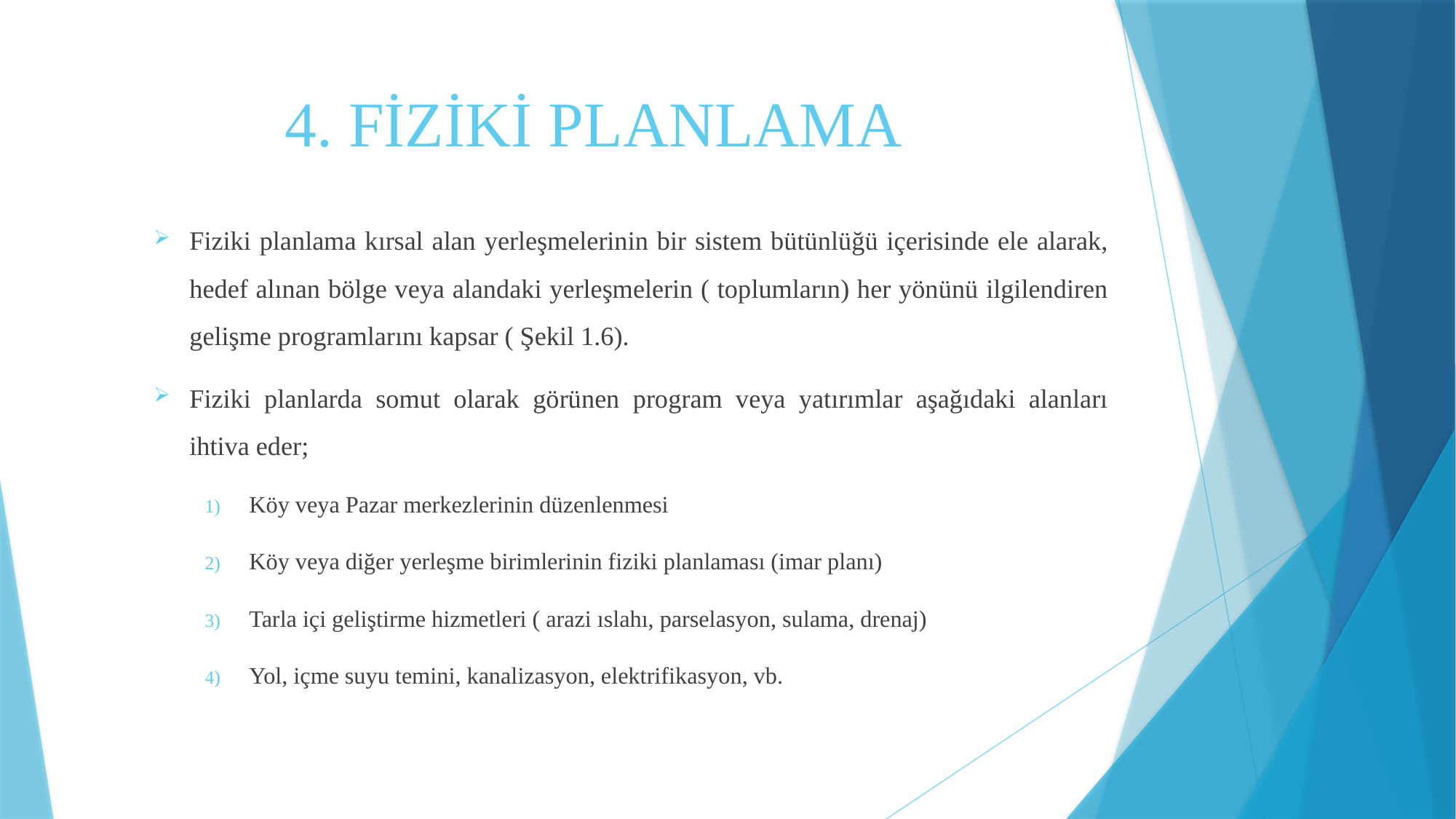

# 4. FİZİKİ PLANLAMA
Fiziki planlama kırsal alan yerleşmelerinin bir sistem bütünlüğü içerisinde ele alarak, hedef alınan bölge veya alandaki yerleşmelerin ( toplumların) her yönünü ilgilendiren gelişme programlarını kapsar ( Şekil 1.6).
Fiziki planlarda somut olarak görünen program veya yatırımlar aşağıdaki alanları ihtiva eder;
Köy veya Pazar merkezlerinin düzenlenmesi
Köy veya diğer yerleşme birimlerinin fiziki planlaması (imar planı)
Tarla içi geliştirme hizmetleri ( arazi ıslahı, parselasyon, sulama, drenaj)
Yol, içme suyu temini, kanalizasyon, elektrifikasyon, vb.